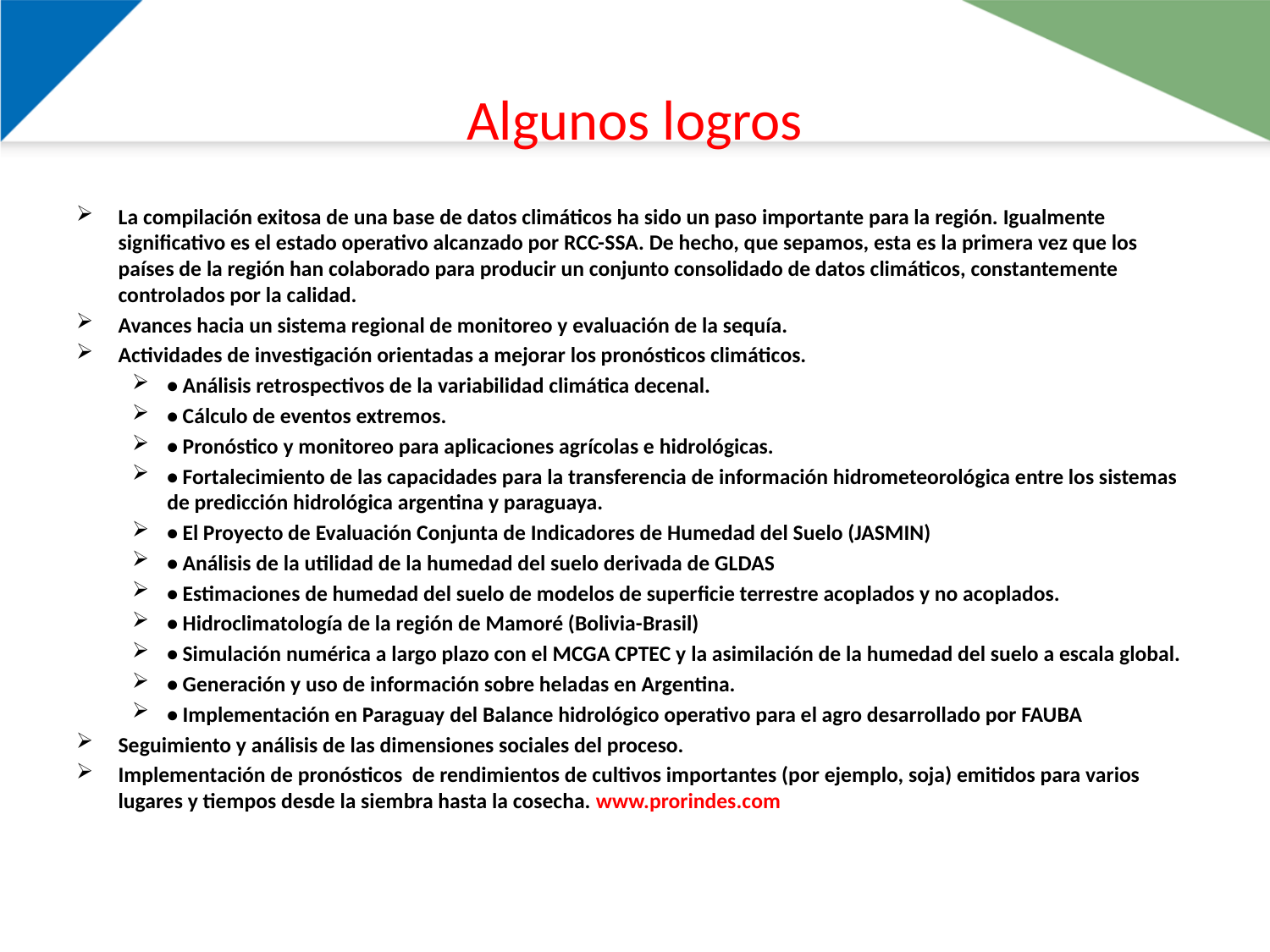

# Algunos logros

La compilación exitosa de una base de datos climáticos ha sido un paso importante para la región. Igualmente significativo es el estado operativo alcanzado por RCC-SSA. De hecho, que sepamos, esta es la primera vez que los países de la región han colaborado para producir un conjunto consolidado de datos climáticos, constantemente controlados por la calidad.
Avances hacia un sistema regional de monitoreo y evaluación de la sequía.
Actividades de investigación orientadas a mejorar los pronósticos climáticos.
• Análisis retrospectivos de la variabilidad climática decenal.
• Cálculo de eventos extremos.
• Pronóstico y monitoreo para aplicaciones agrícolas e hidrológicas.
• Fortalecimiento de las capacidades para la transferencia de información hidrometeorológica entre los sistemas de predicción hidrológica argentina y paraguaya.
• El Proyecto de Evaluación Conjunta de Indicadores de Humedad del Suelo (JASMIN)
• Análisis de la utilidad de la humedad del suelo derivada de GLDAS
• Estimaciones de humedad del suelo de modelos de superficie terrestre acoplados y no acoplados.
• Hidroclimatología de la región de Mamoré (Bolivia-Brasil)
• Simulación numérica a largo plazo con el MCGA CPTEC y la asimilación de la humedad del suelo a escala global.
• Generación y uso de información sobre heladas en Argentina.
• Implementación en Paraguay del Balance hidrológico operativo para el agro desarrollado por FAUBA
Seguimiento y análisis de las dimensiones sociales del proceso.
Implementación de pronósticos  de rendimientos de cultivos importantes (por ejemplo, soja) emitidos para varios lugares y tiempos desde la siembra hasta la cosecha. www.prorindes.com